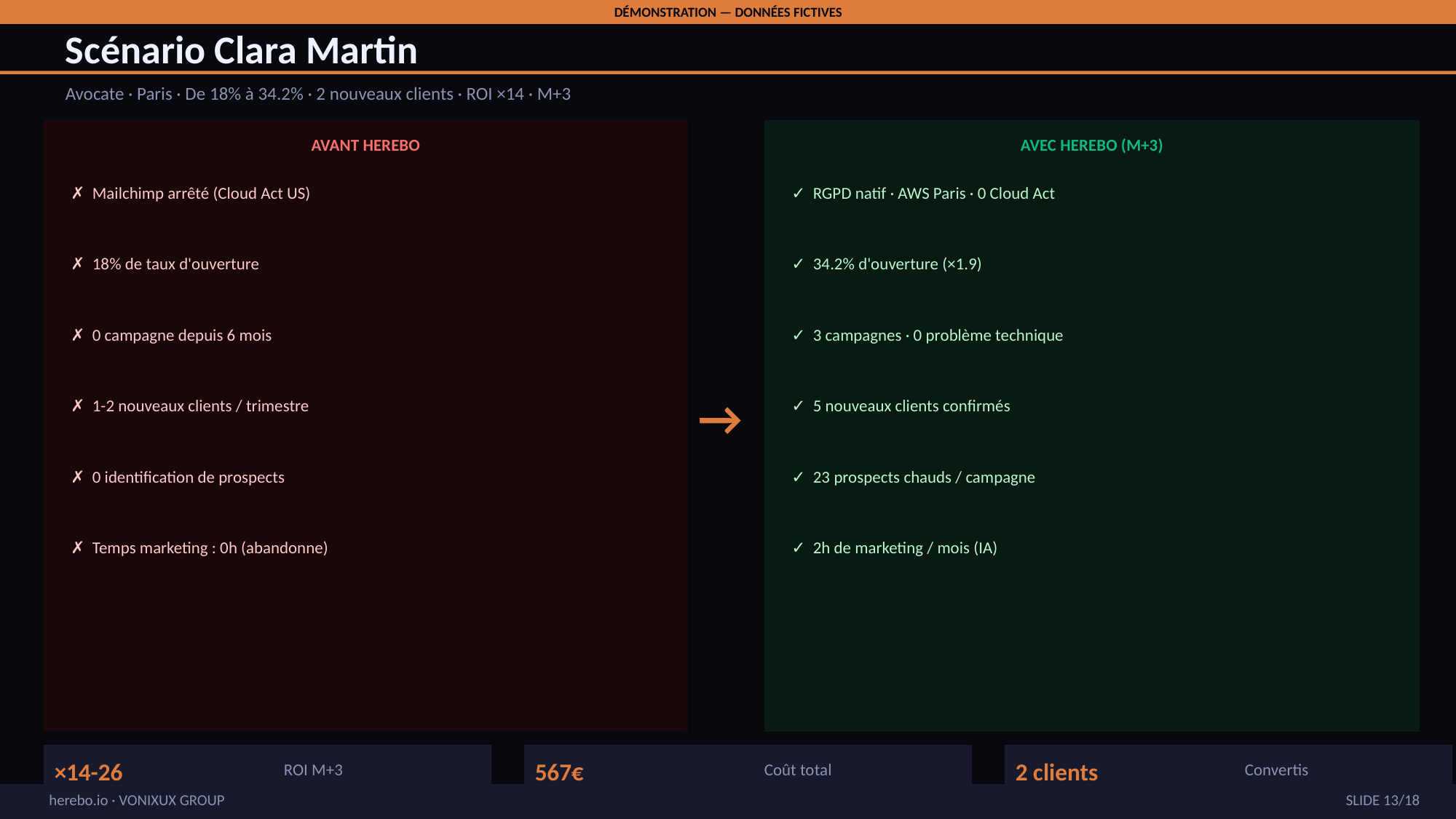

DÉMONSTRATION — DONNÉES FICTIVES
Scénario Clara Martin

Avocate · Paris · De 18% à 34.2% · 2 nouveaux clients · ROI ×14 · M+3

AVANT HEREBO
AVEC HEREBO (M+3)
✗  Mailchimp arrêté (Cloud Act US)
✓  RGPD natif · AWS Paris · 0 Cloud Act
✗  18% de taux d'ouverture
✓  34.2% d'ouverture (×1.9)
✗  0 campagne depuis 6 mois
✓  3 campagnes · 0 problème technique
→
✗  1-2 nouveaux clients / trimestre
✓  5 nouveaux clients confirmés
✗  0 identification de prospects
✓  23 prospects chauds / campagne
✗  Temps marketing : 0h (abandonne)
✓  2h de marketing / mois (IA)

×14-26
567€
2 clients
ROI M+3
Coût total
Convertis

SLIDE 13/18
herebo.io · VONIXUX GROUP